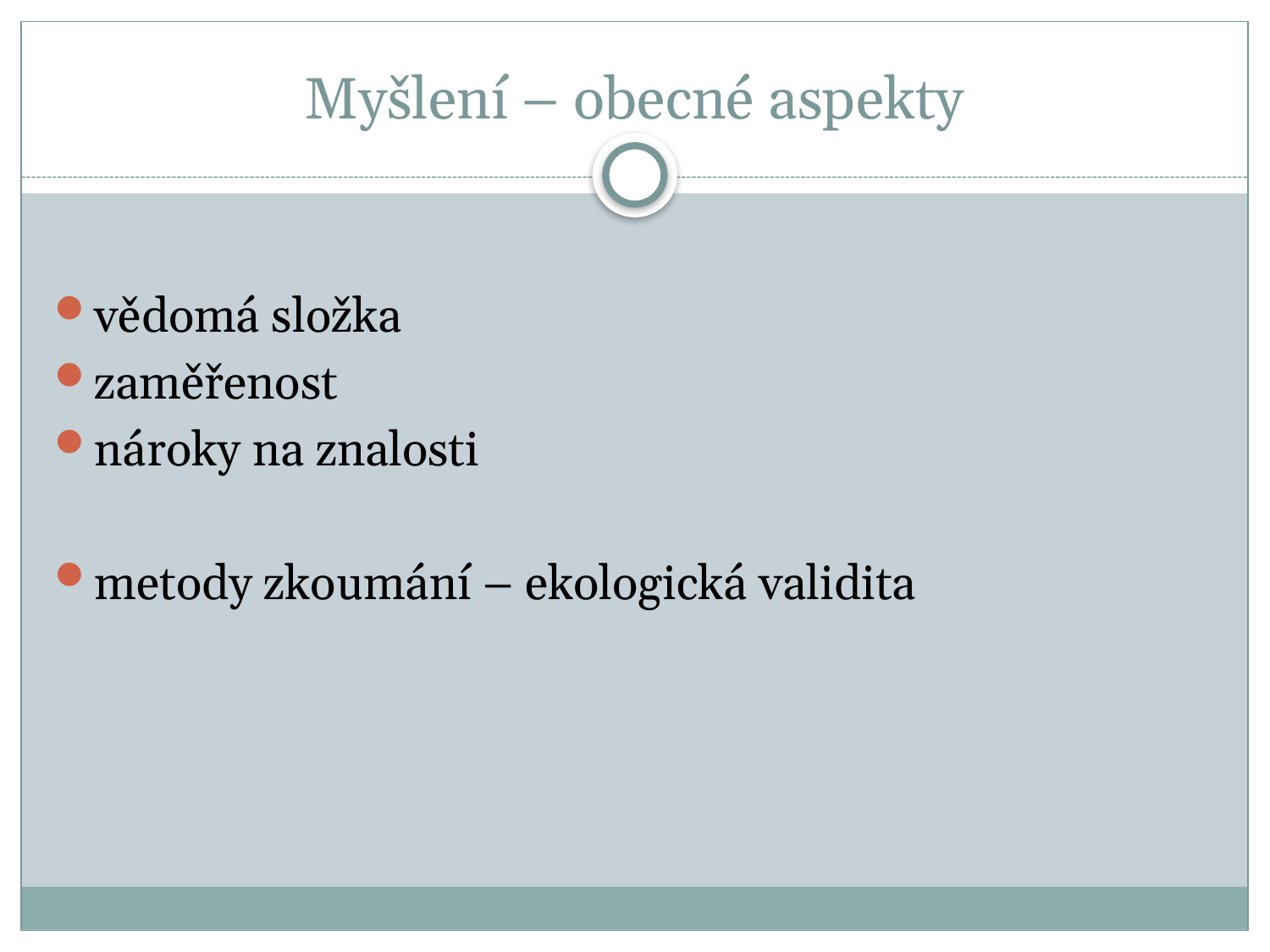

# Myšlení – obecné aspekty

vědomá složka
zaměřenost
nároky na znalosti

metody zkoumání – ekologická validita